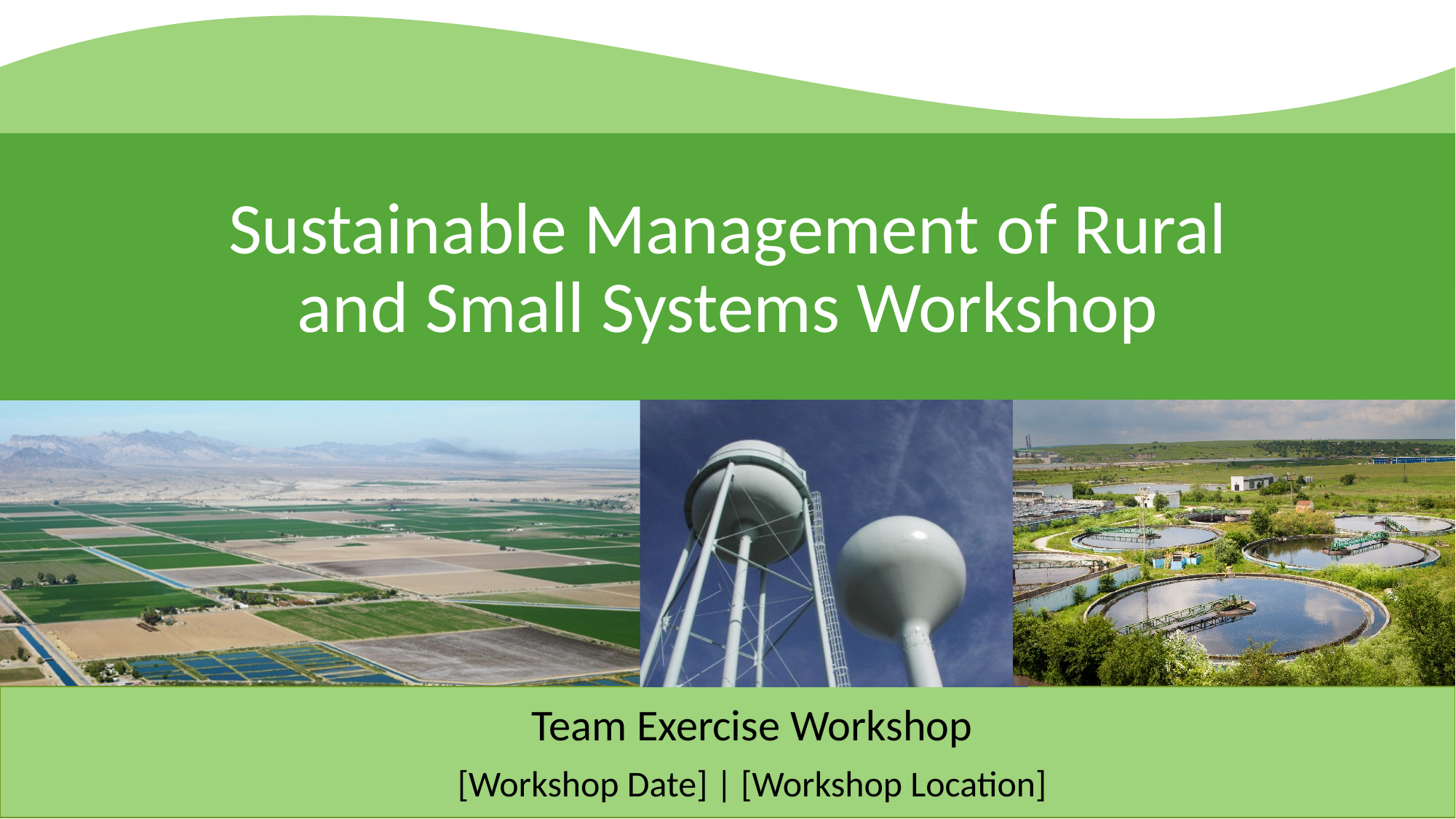

# Sustainable Management of Rural and Small Systems Workshop
Team Exercise Workshop
[Workshop Date] | [Workshop Location]